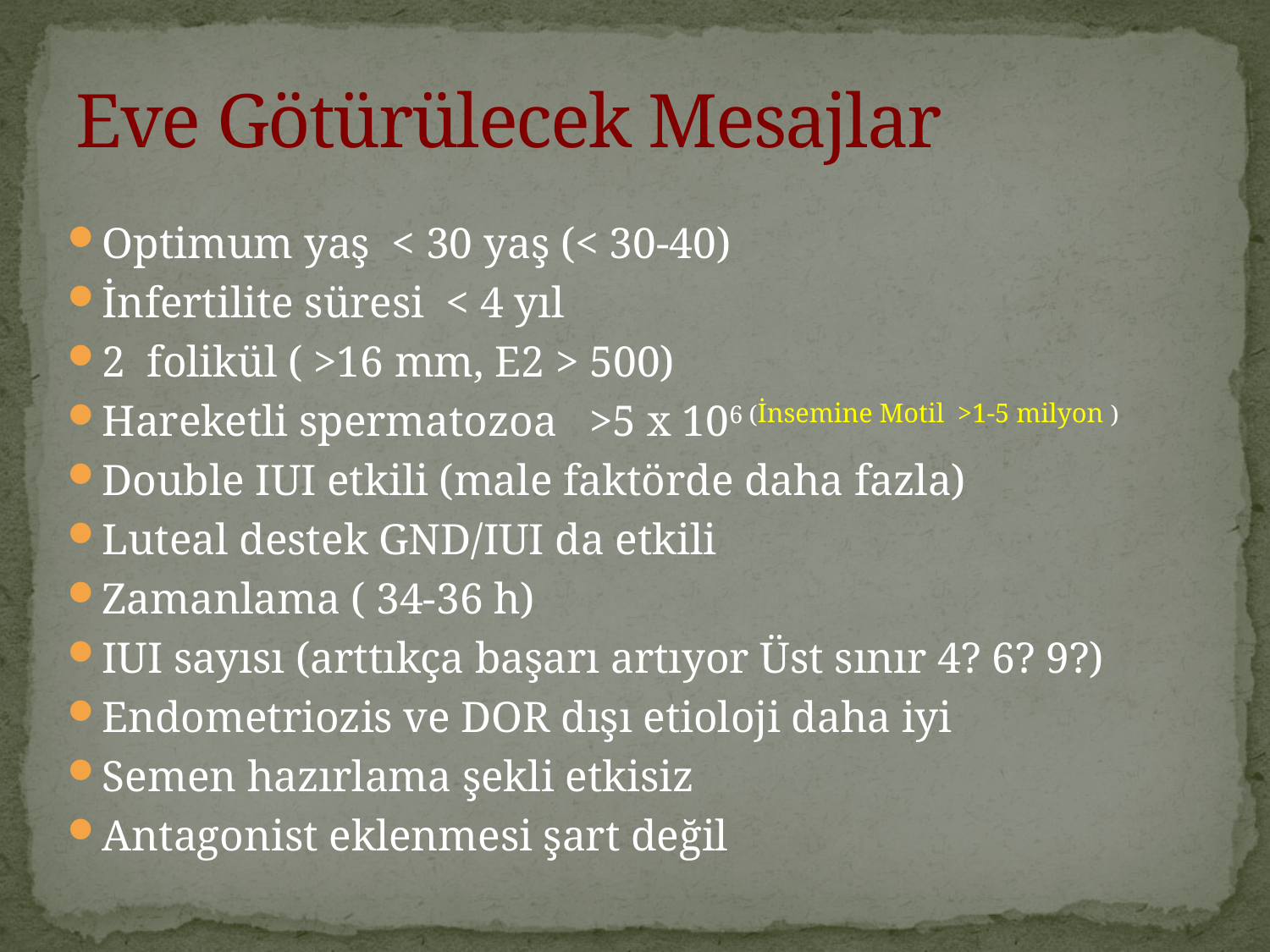

# Eve Götürülecek Mesajlar

Optimum yaş  < 30 yaş (< 30-40)
İnfertilite süresi  < 4 yıl
2  folikül ( >16 mm, E2 > 500)
Hareketli spermatozoa   >5 x 106 (İnsemine Motil  >1-5 milyon )
Double IUI etkili (male faktörde daha fazla)
Luteal destek GND/IUI da etkili
Zamanlama ( 34-36 h)
IUI sayısı (arttıkça başarı artıyor Üst sınır 4? 6? 9?)
Endometriozis ve DOR dışı etioloji daha iyi
Semen hazırlama şekli etkisiz
Antagonist eklenmesi şart değil